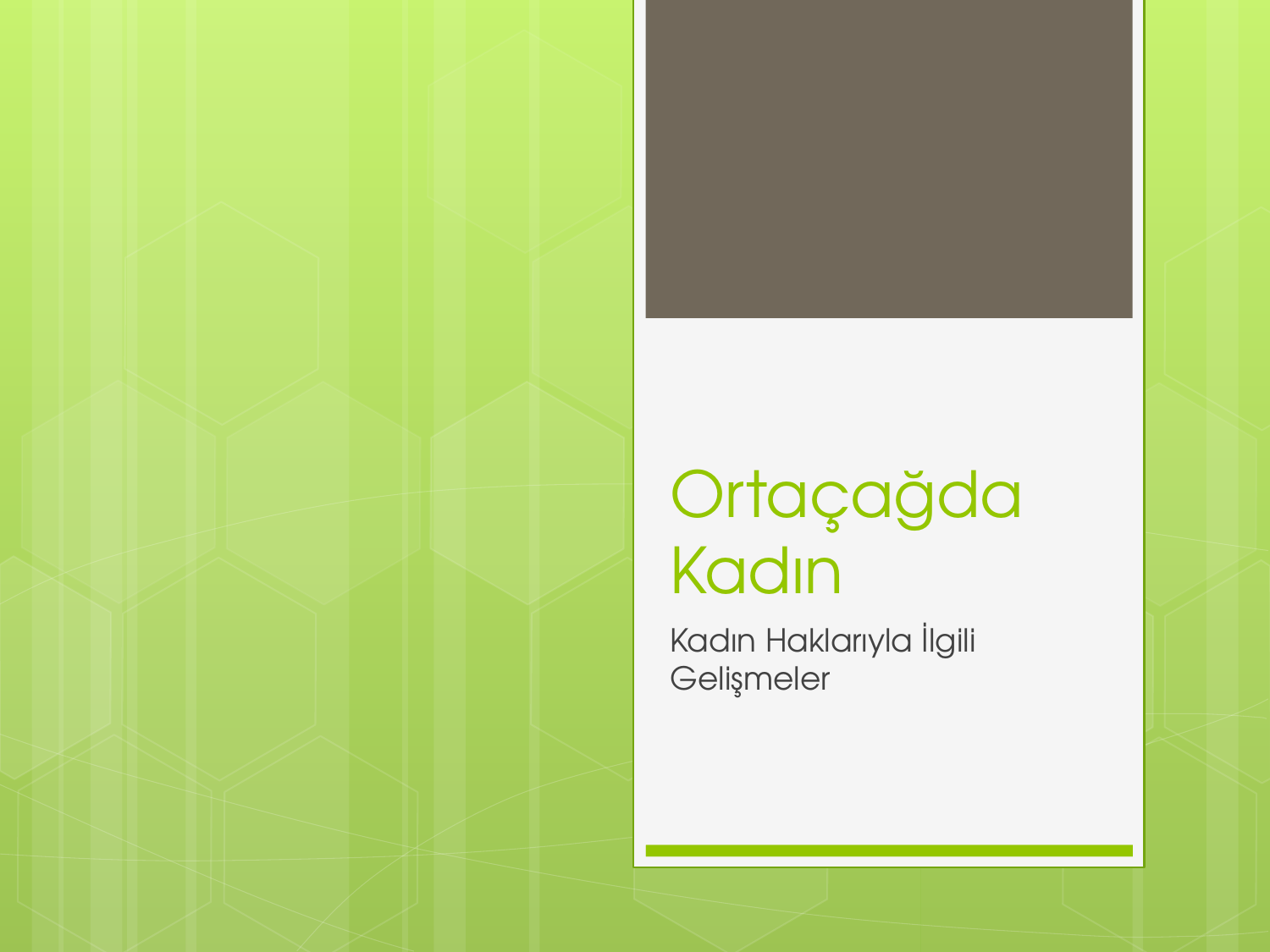

# Ortaçağda Kadın
Kadın Haklarıyla İlgili Gelişmeler